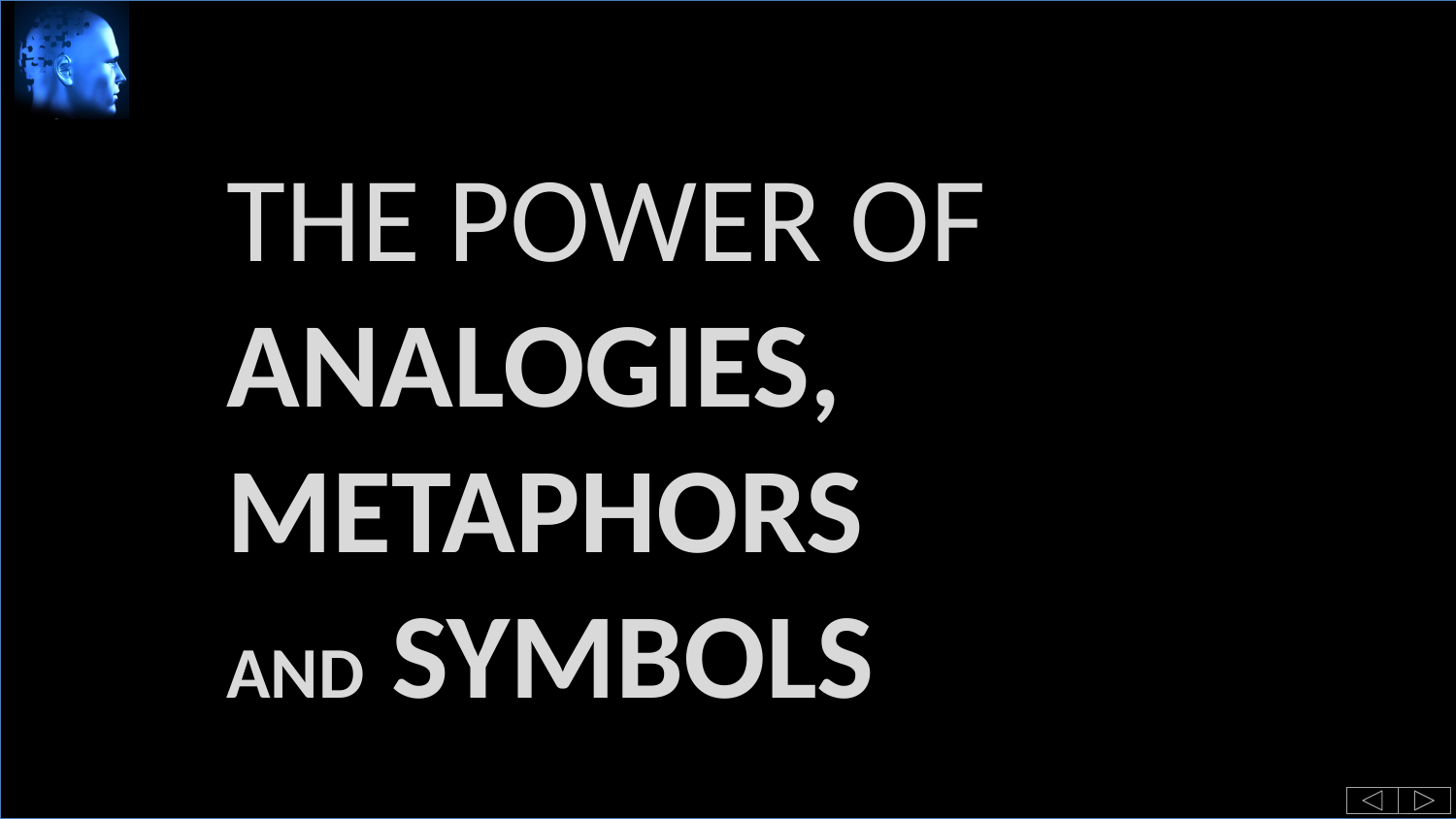

# The power of analogIES, metaphorS AND SYMBOLS